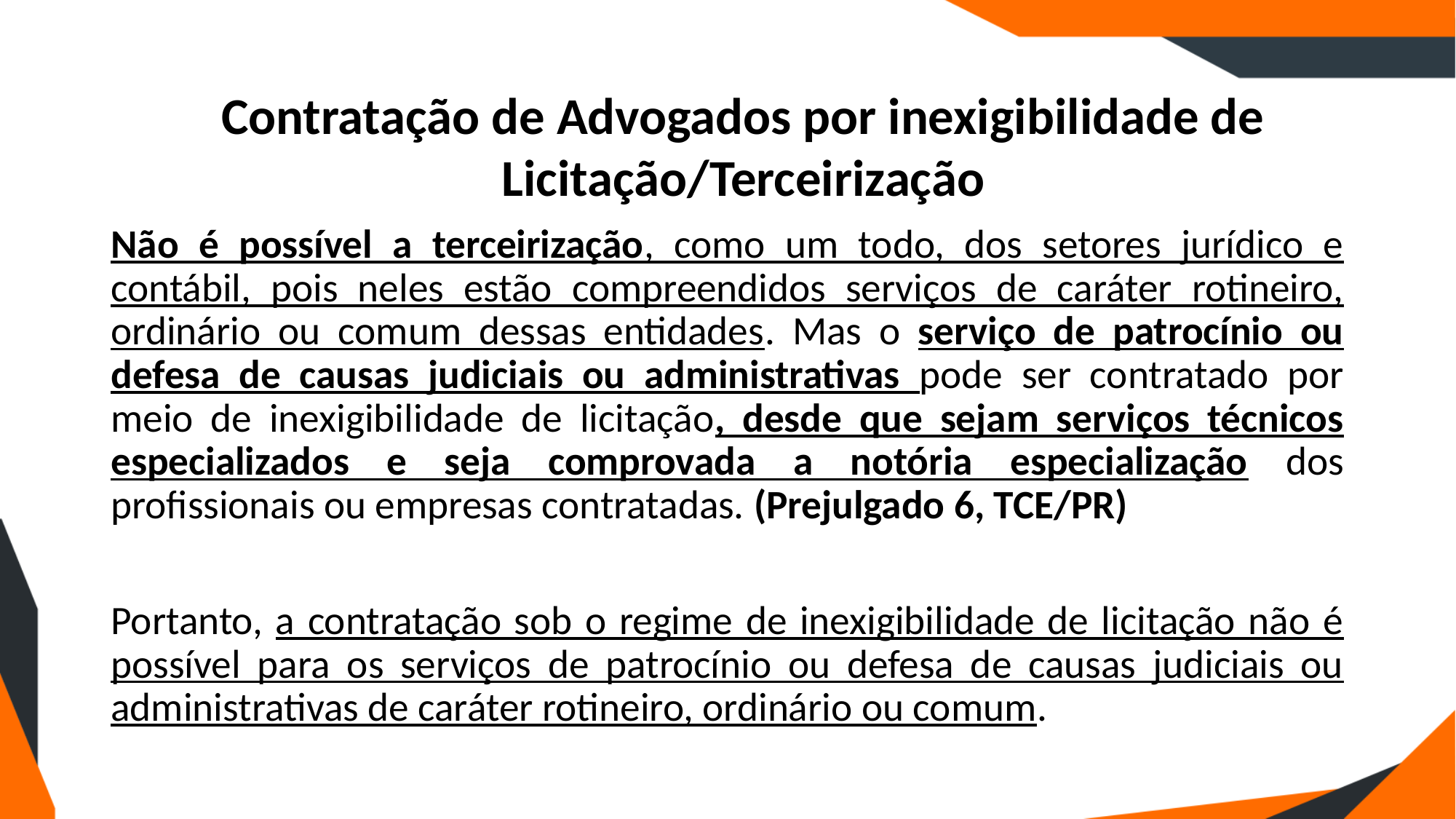

#
Contratação de Advogados por inexigibilidade de Licitação/Terceirização
Não é possível a terceirização, como um todo, dos setores jurídico e contábil, pois neles estão compreendidos serviços de caráter rotineiro, ordinário ou comum dessas entidades. Mas o serviço de patrocínio ou defesa de causas judiciais ou administrativas pode ser contratado por meio de inexigibilidade de licitação, desde que sejam serviços técnicos especializados e seja comprovada a notória especialização dos profissionais ou empresas contratadas. (Prejulgado 6, TCE/PR)

Portanto, a contratação sob o regime de inexigibilidade de licitação não é possível para os serviços de patrocínio ou defesa de causas judiciais ou administrativas de caráter rotineiro, ordinário ou comum.